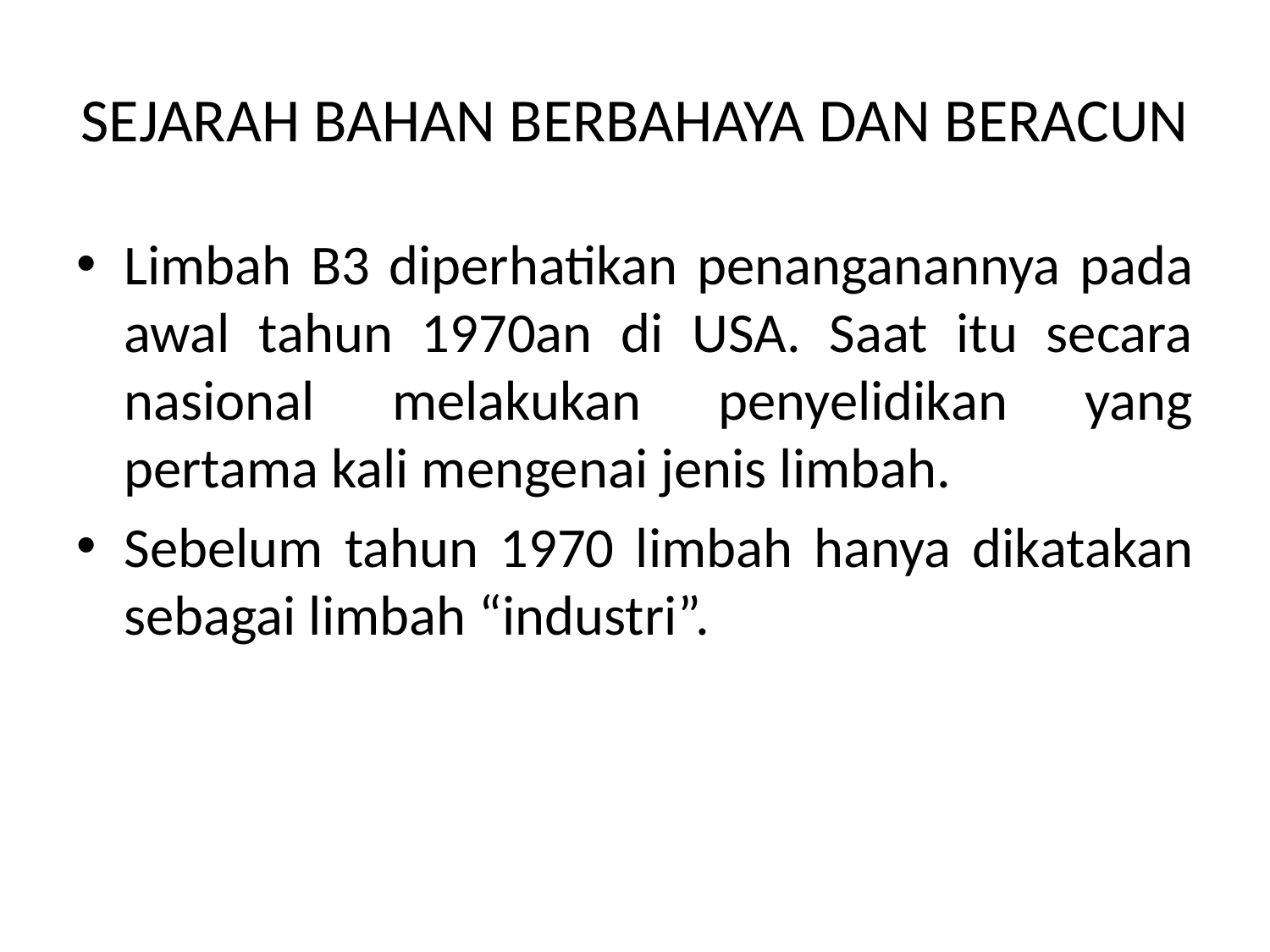

# SEJARAH BAHAN BERBAHAYA DAN BERACUN
Limbah B3 diperhatikan penanganannya pada awal tahun 1970an di USA. Saat itu secara nasional melakukan penyelidikan yang pertama kali mengenai jenis limbah.
Sebelum tahun 1970 limbah hanya dikatakan sebagai limbah “industri”.